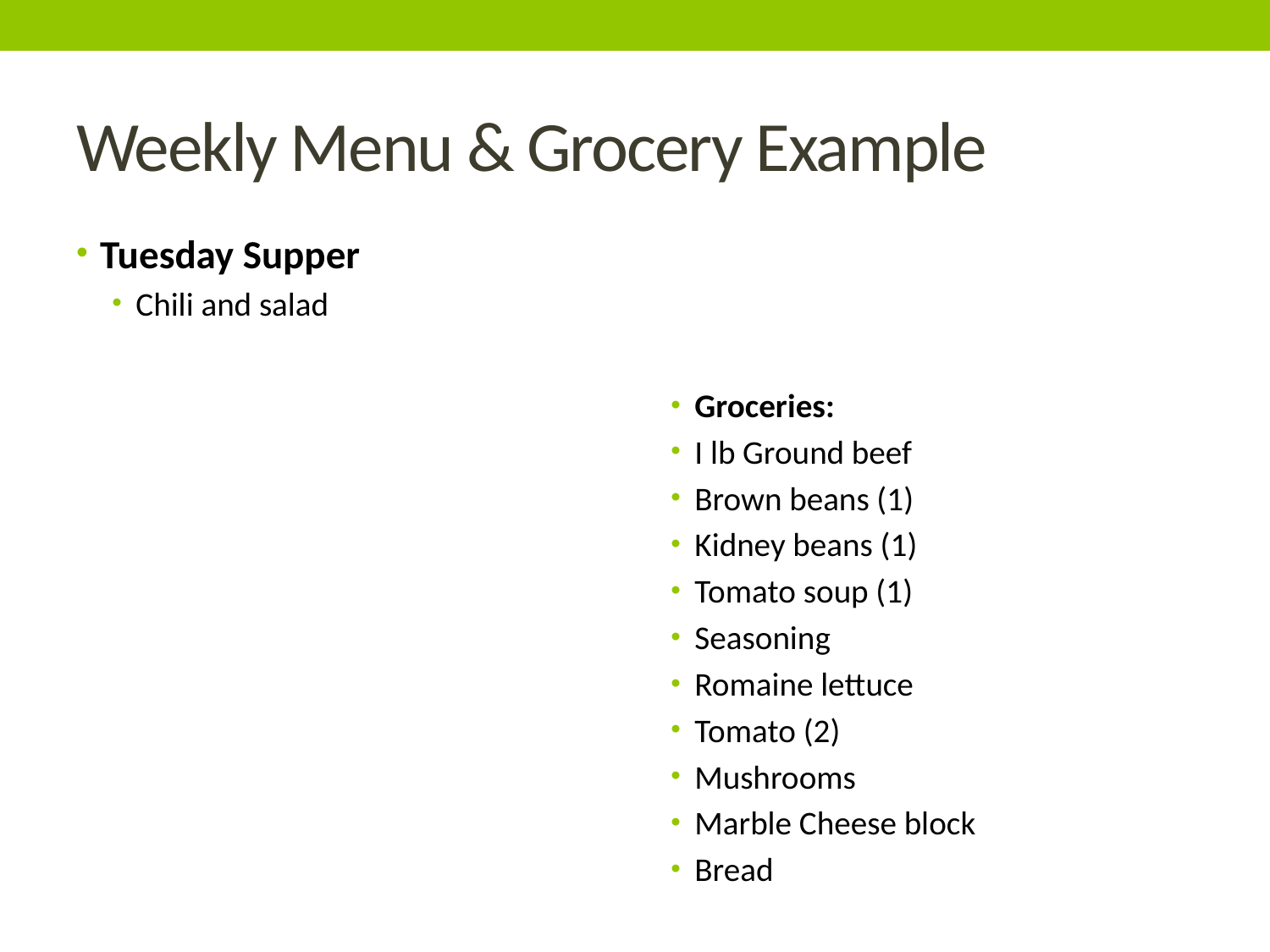

# Weekly Menu & Grocery Example
Tuesday Supper
Chili and salad

Groceries:
I lb Ground beef
Brown beans (1)
Kidney beans (1)
Tomato soup (1)
Seasoning
Romaine lettuce
Tomato (2)
Mushrooms
Marble Cheese block
Bread